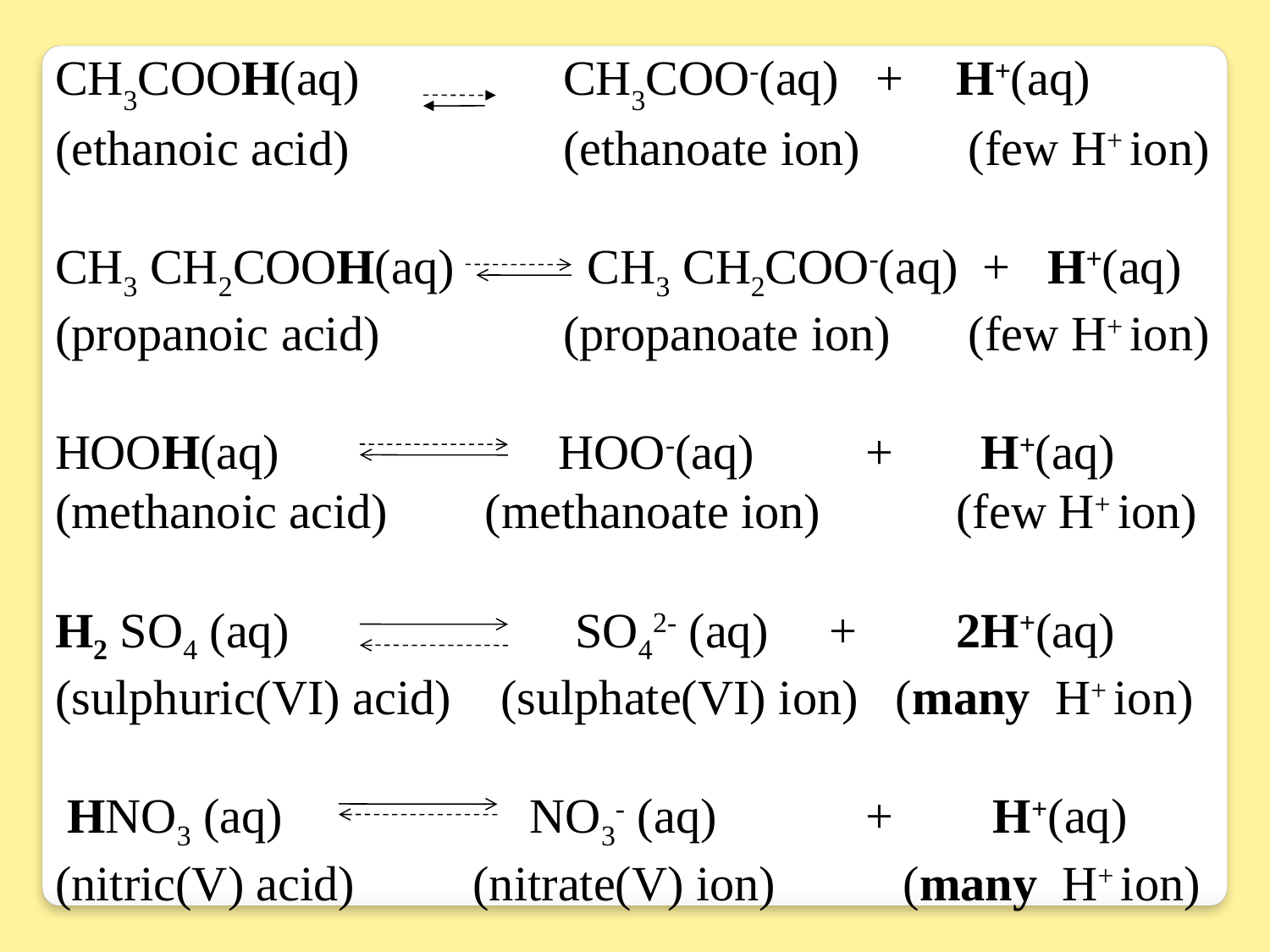

CH3COOH(aq) 		CH3COO-(aq)   +	 H+(aq)
(ethanoic acid)		(ethanoate ion)	  (few H+ ion)

CH3 CH2COOH(aq) 	  CH3 CH2COO-(aq)  +   H+(aq)
(propanoic acid)		(propanoate ion)	  (few H+ ion)

HOOH(aq) 		          HOO-(aq)  	    +	   H+(aq)
(methanoic acid)	    (methanoate ion)	 (few H+ ion)

H2 SO4 (aq) 			 SO42- (aq)  	 +	 2H+(aq)
(sulphuric(VI) acid)    (sulphate(VI) ion)   (many  H+ ion)

 HNO3 (aq) 	                  NO3- (aq)  	    +	    H+(aq)
(nitric(V) acid)	   (nitrate(V) ion)	       (many  H+ ion)